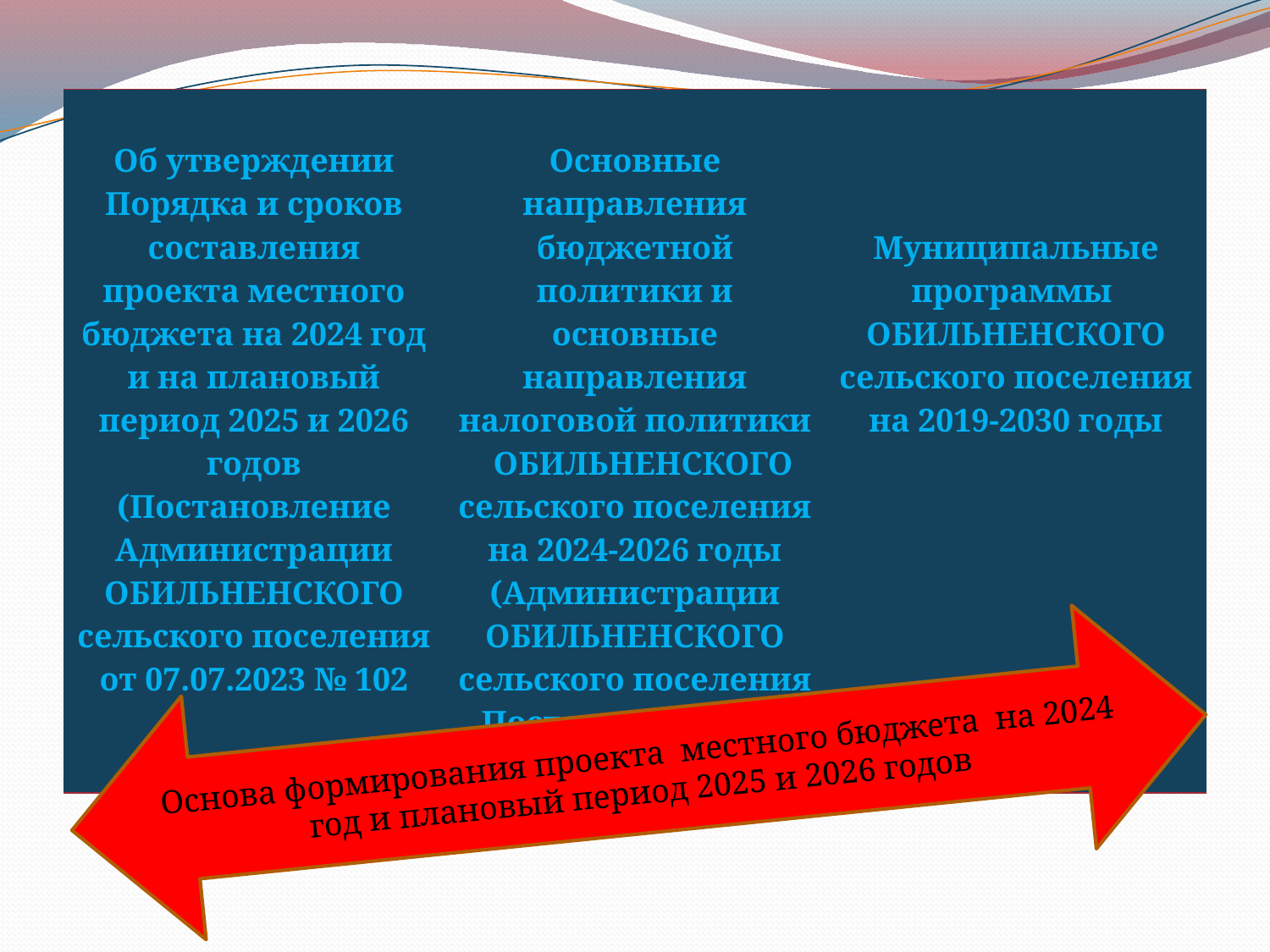

| Об утверждении Порядка и сроков составления проекта местного бюджета на 2024 год и на плановый период 2025 и 2026 годов (Постановление Администрации ОБИЛЬНЕНСКОГО сельского поселения от 07.07.2023 № 102 | Основные направления бюджетной политики и основные направления налоговой политики ОБИЛЬНЕНСКОГО сельского поселения на 2024-2026 годы (Администрации ОБИЛЬНЕНСКОГО сельского поселения Постановление от 06.10.2023 № 170/1) | Муниципальные программы ОБИЛЬНЕНСКОГО сельского поселения на 2019-2030 годы |
| --- | --- | --- |
Основа формирования проекта  местного бюджета  на 2024 год и плановый период 2025 и 2026 годов